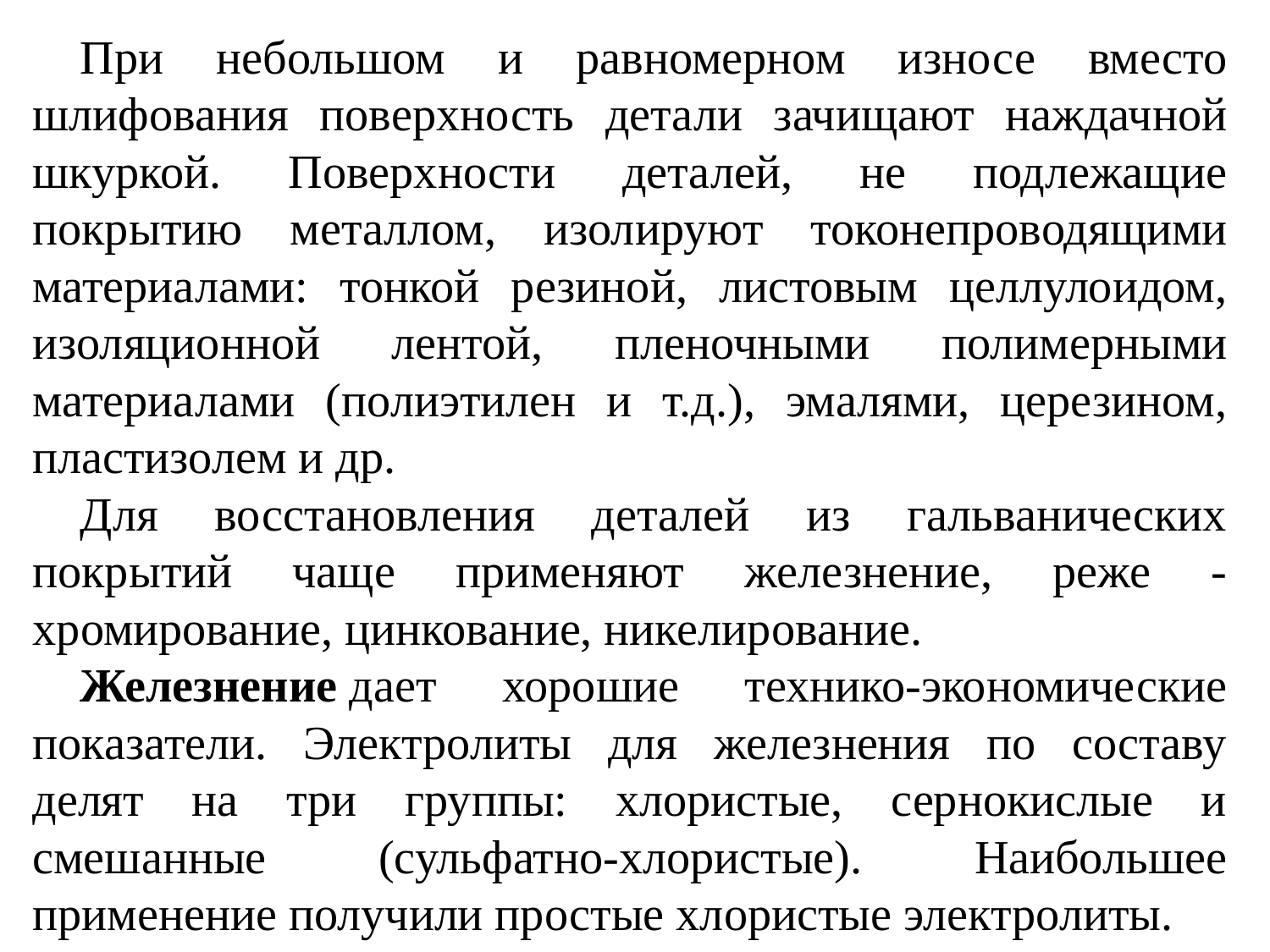

При небольшом и равномерном износе вместо шлифования поверхность детали зачищают наждачной шкуркой. Поверхности деталей, не подлежащие покрытию металлом, изолируют токонепроводящими материалами: тонкой резиной, листовым целлулоидом, изоляционной лентой, пленочными полимерными материалами (полиэтилен и т.д.), эмалями, церезином, пластизолем и др.
Для восстановления деталей из гальванических покрытий чаще применяют железнение, реже - хромирование, цинкование, никелирование.
Железнение дает хорошие технико-экономические показатели. Электролиты для железнения по составу делят на три группы: хлористые, сернокислые и смешанные (сульфатно-хлористые). Наибольшее применение получили простые хлористые электролиты.